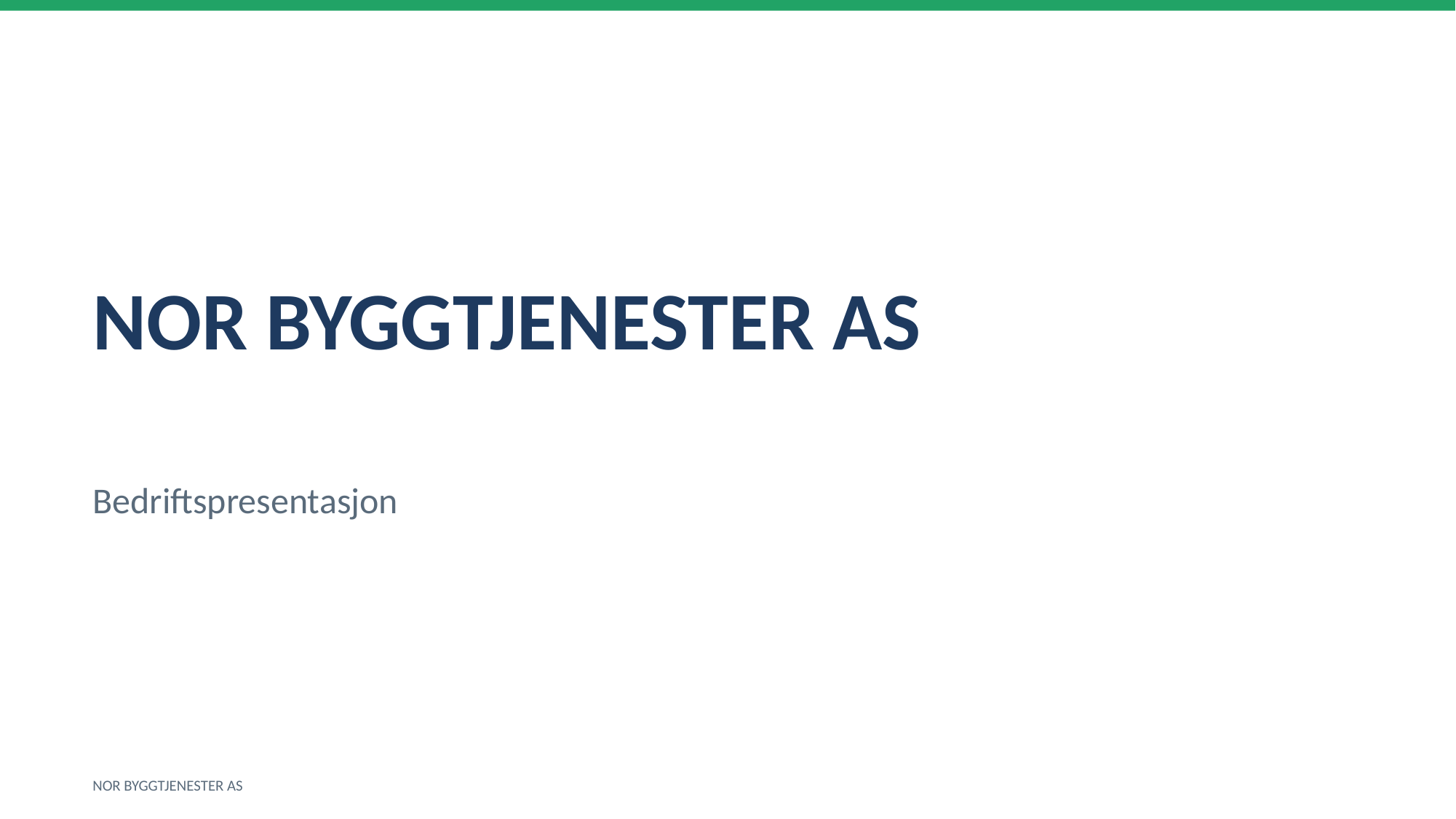

NOR BYGGTJENESTER AS
Bedriftspresentasjon
NOR BYGGTJENESTER AS